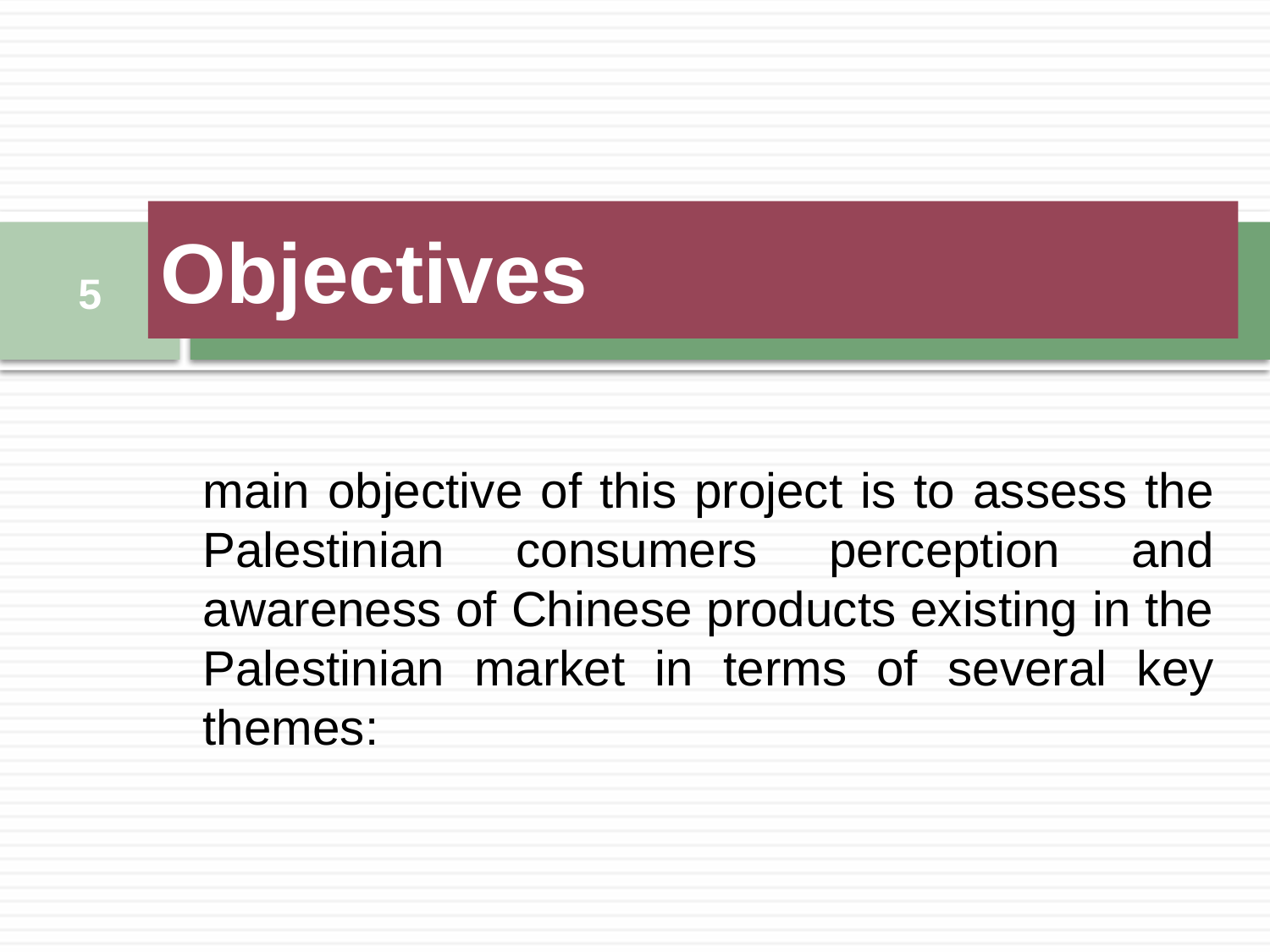

# Objectives
5

main objective of this project is to assess the Palestinian consumers perception and awareness of Chinese products existing in the Palestinian market in terms of several key themes: